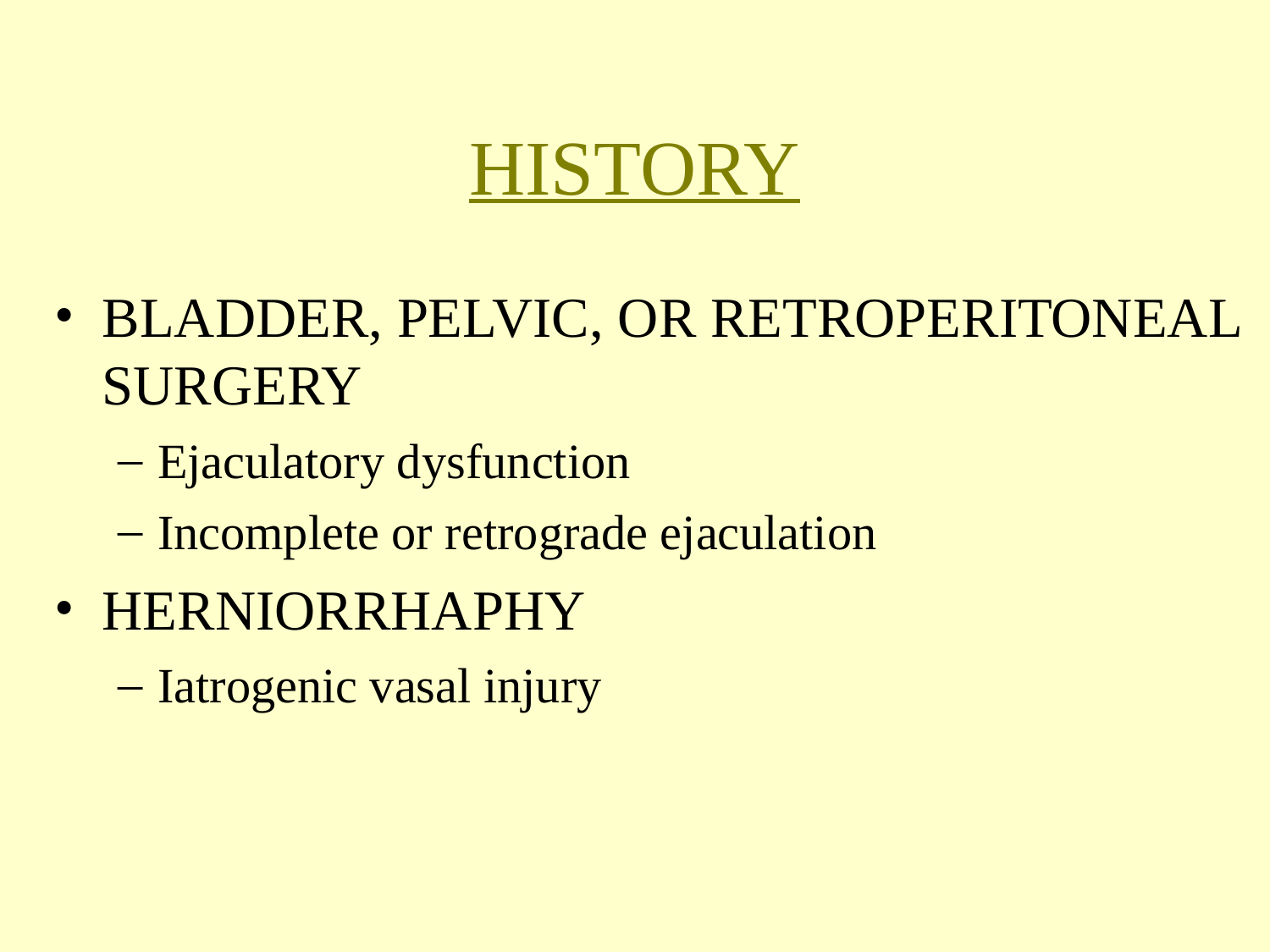

HISTORY
BLADDER, PELVIC, OR RETROPERITONEAL SURGERY
Ejaculatory dysfunction
Incomplete or retrograde ejaculation
HERNIORRHAPHY
Iatrogenic vasal injury